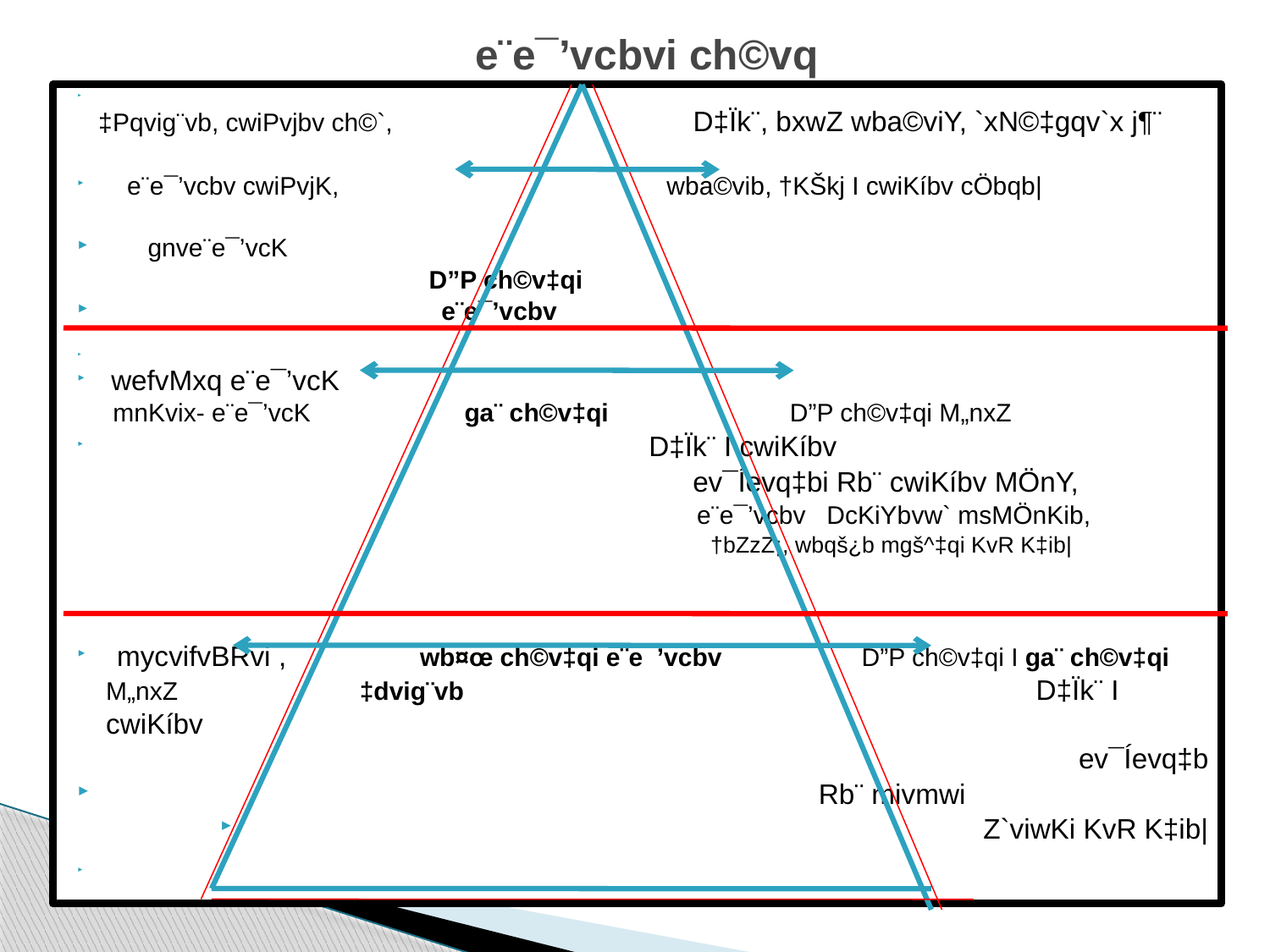

# e¨e¯’vcbvi ch©vq

   ‡Pqvig¨vb, cwiPvjbv ch©`,                                           D‡Ïk¨, bxwZ wba©viY, `xN©‡gqv`x j¶¨
     e¨e¯’vcbv cwiPvjK,                                               wba©vib, †KŠkj I cwiKíbv cÖbqb|
      gnve¨e¯’vcK
                                                                                   D”P ch©v‡qi
                                                e¨e¯’vcbv

 wefvMxq e¨e¯’vcK
 mnKvix- e¨e¯’vcK                      ga¨ ch©v‡qi                          D”P ch©v‡qi M„nxZ
                                                                                                                                       D‡Ïk¨ I cwiKíbv
                                                                                                                                                                           ev¯Íevq‡bi Rb¨ cwiKíbv MÖnY,
                                                                                                                                                          e¨e¯’vcbv   DcKiYbvw` msMÖnKib,
                                                                                                                   †bZzZ¡, wbqš¿b mgš^‡qi KvR K‡ib|

  mycvifvBRvi ,                 wb¤œ ch©v‡qi e¨e¯’vcbv                    D”P ch©v‡qi I ga¨ ch©v‡qi M„nxZ                          ‡dvig¨vb                                                                                          D‡Ïk¨ I cwiKíbv
ev¯Íevq‡b
                                                                                           Rb¨ mivmwi
Z`viwKi KvR K‡ib|